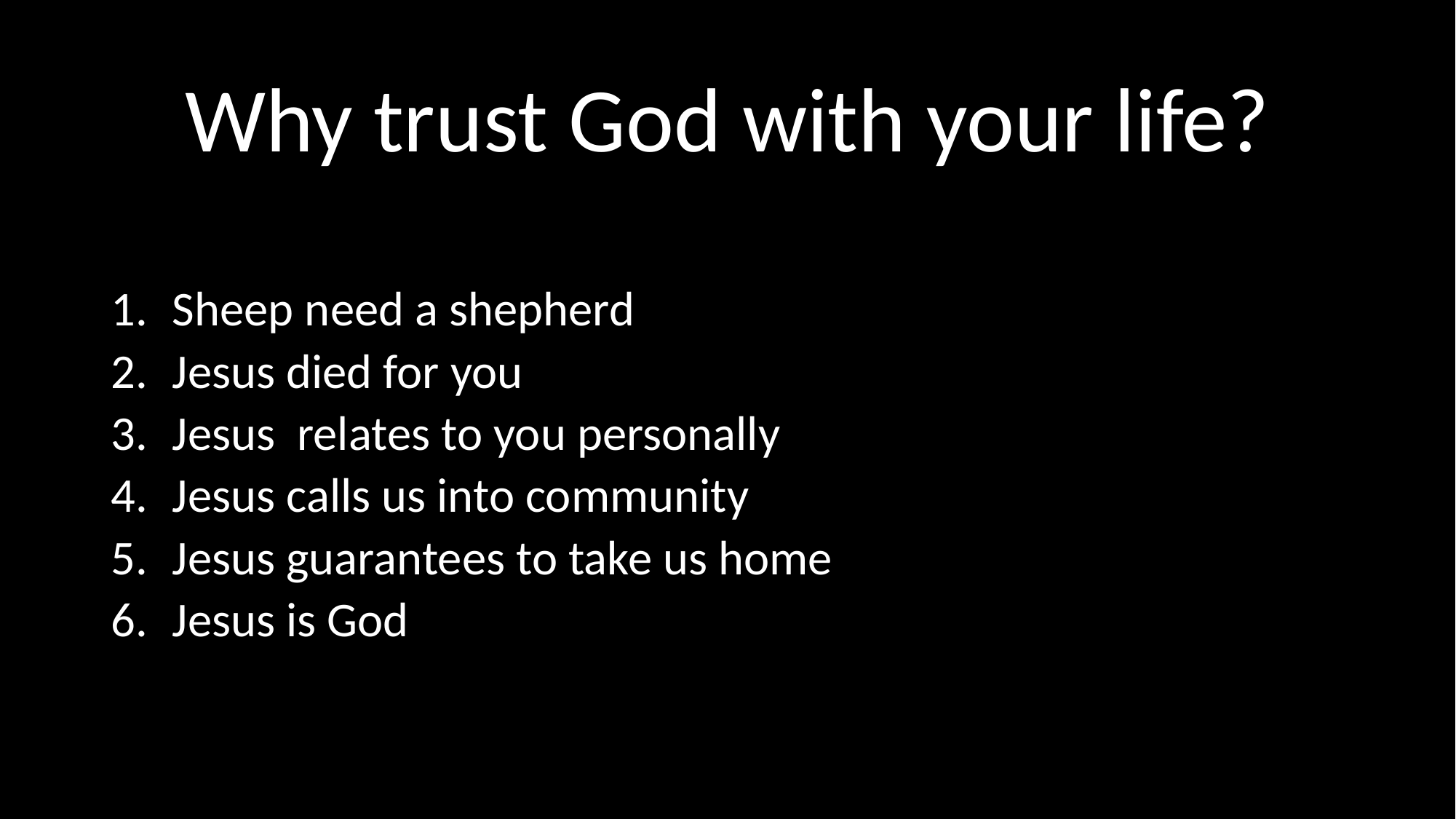

# Why trust God with your life?

Sheep need a shepherd
Jesus died for you
Jesus  relates to you personally
Jesus calls us into community
Jesus guarantees to take us home
Jesus is God